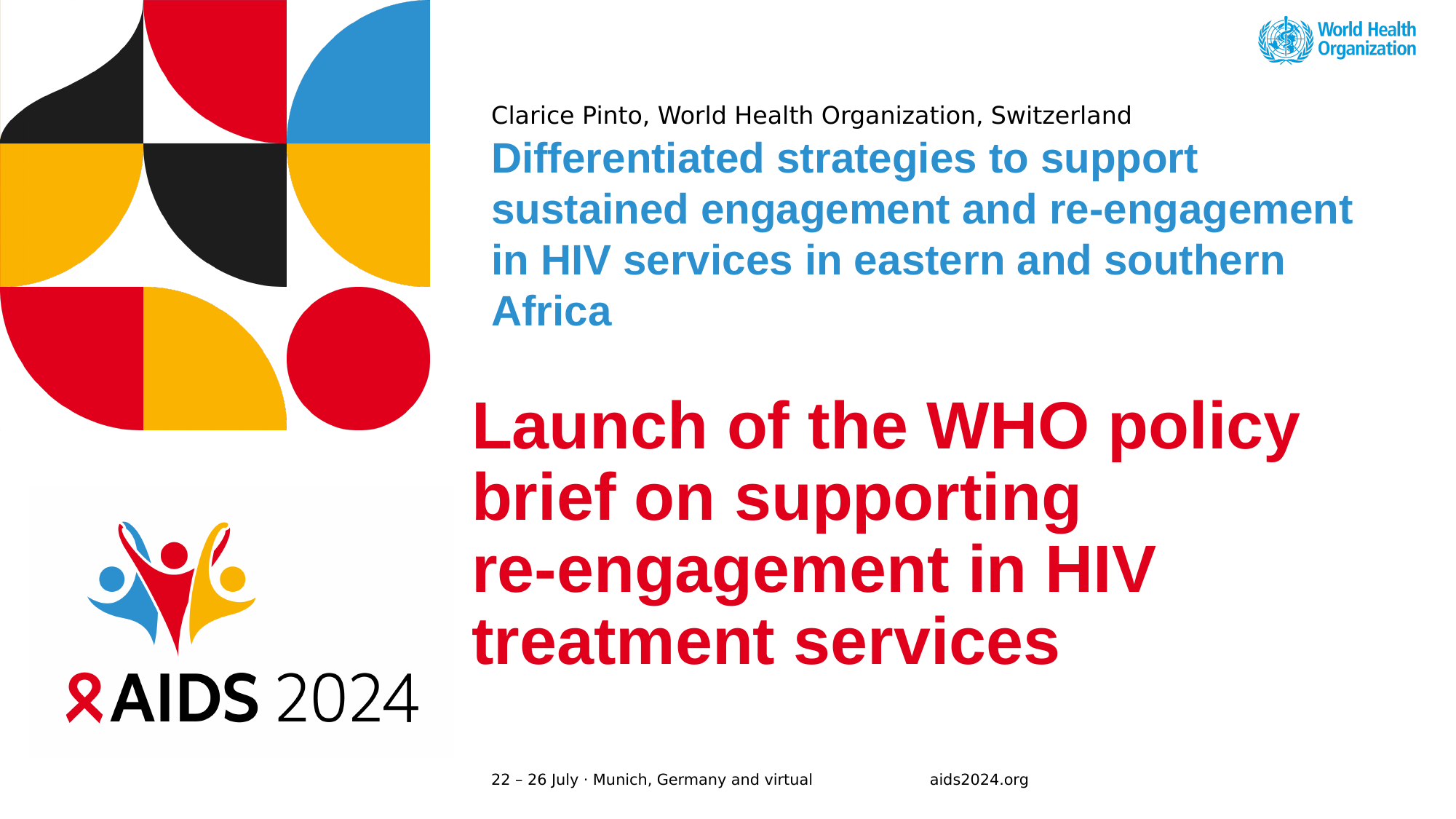

Clarice Pinto, World Health Organization, Switzerland
Differentiated strategies to support sustained engagement and re-engagement in HIV services in eastern and southern Africa
# Launch of the WHO policy brief on supporting re-engagement in HIV treatment services